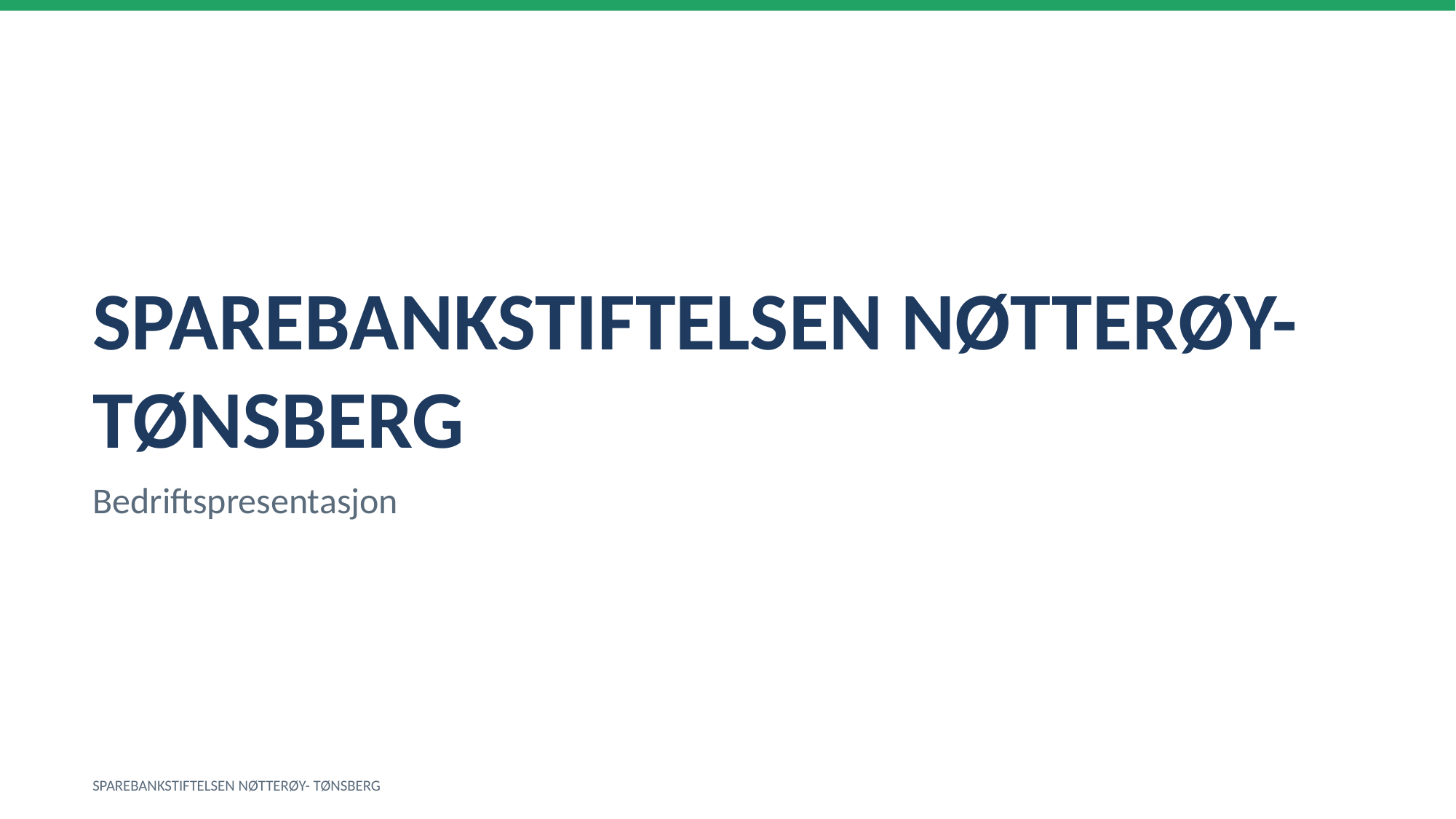

SPAREBANKSTIFTELSEN NØTTERØY- TØNSBERG
Bedriftspresentasjon
SPAREBANKSTIFTELSEN NØTTERØY- TØNSBERG